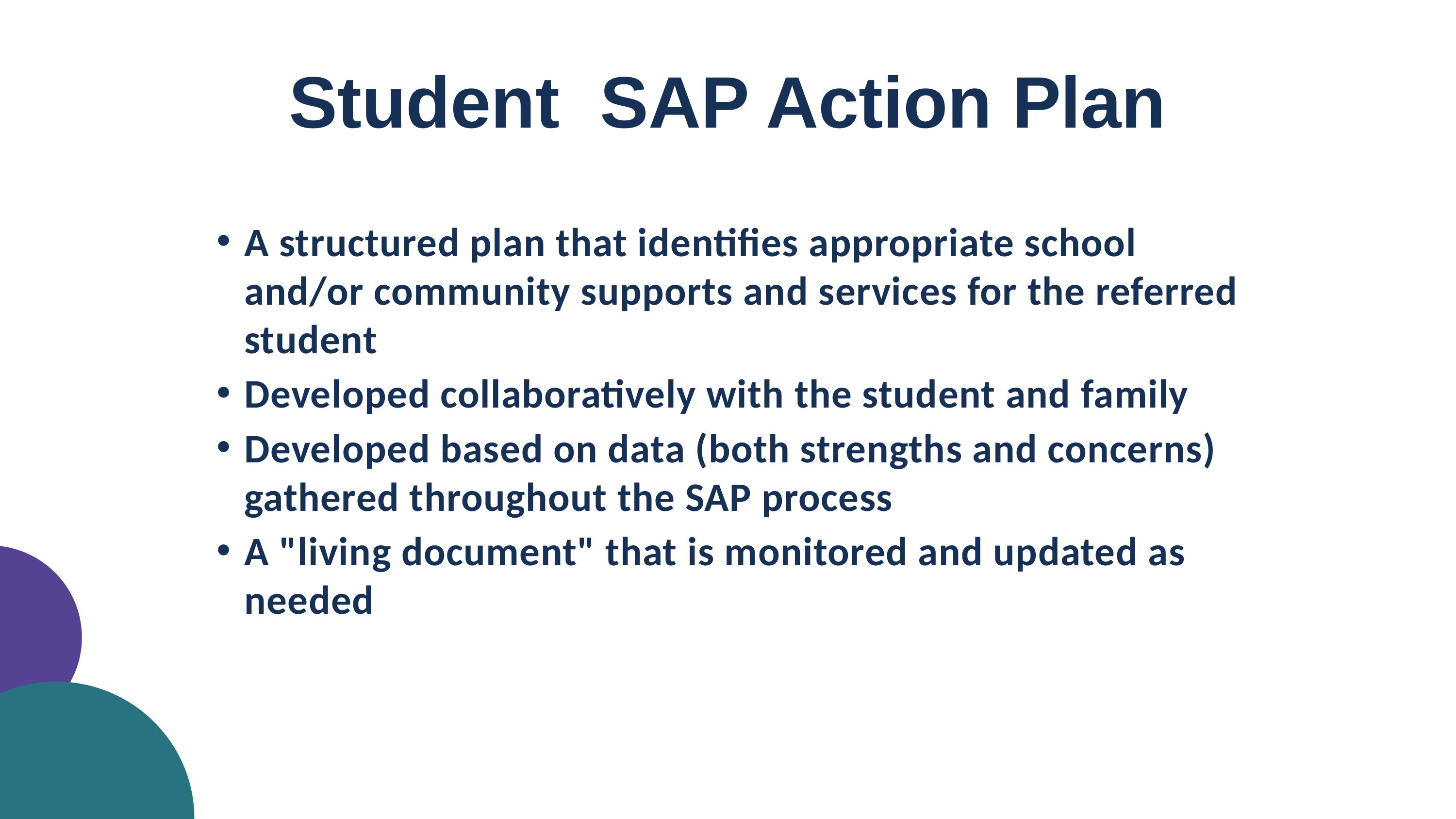

Student  SAP Action Plan
A structured plan that identifies appropriate school and/or community supports and services for the referred student​
Developed collaboratively with the student and family​
Developed based on data (both strengths and concerns) gathered throughout the SAP process​
A "living document" that is monitored and updated as needed